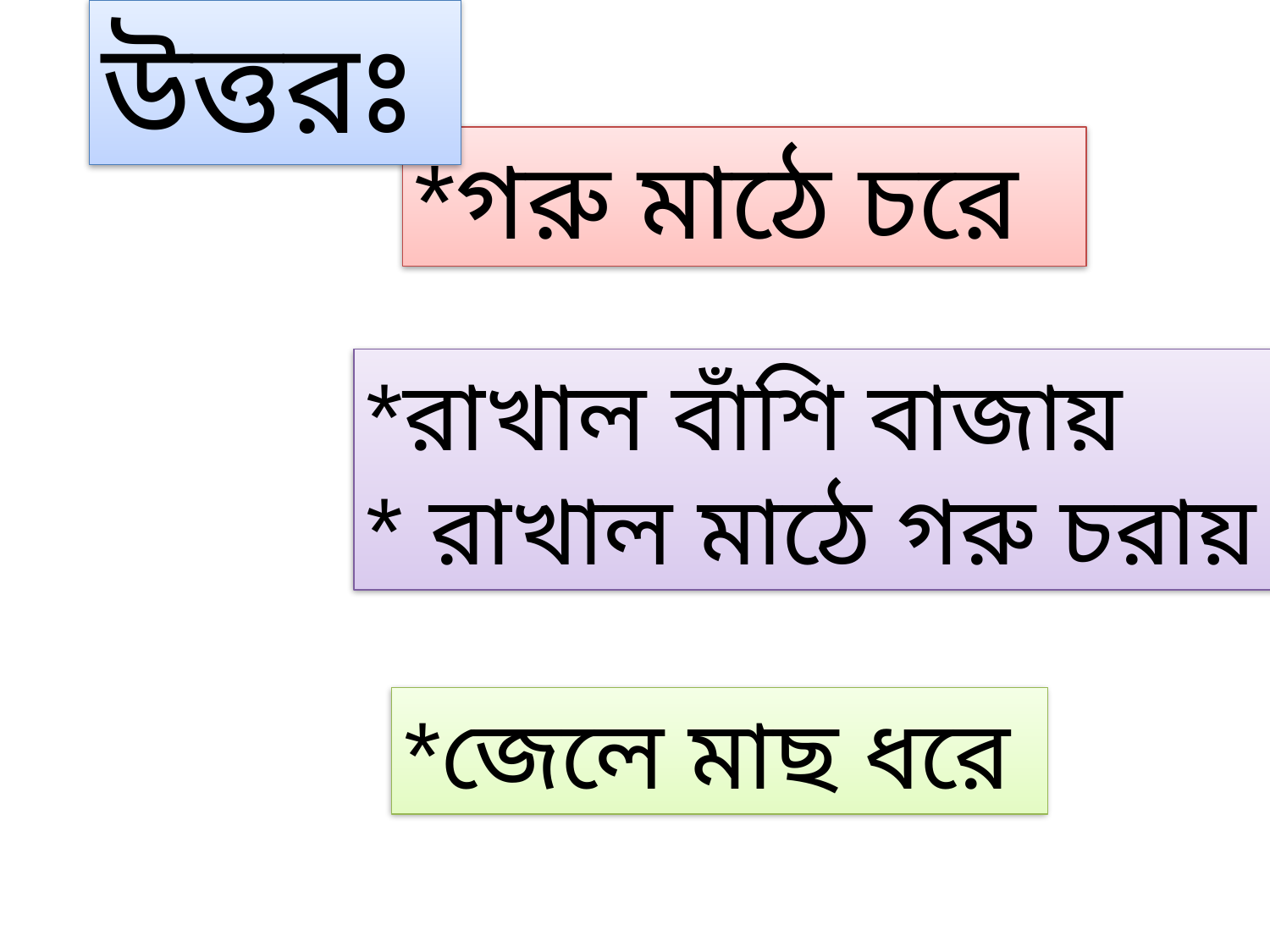

উত্তরঃ
*গরু মাঠে চরে
*রাখাল বাঁশি বাজায়
* রাখাল মাঠে গরু চরায়
*জেলে মাছ ধরে